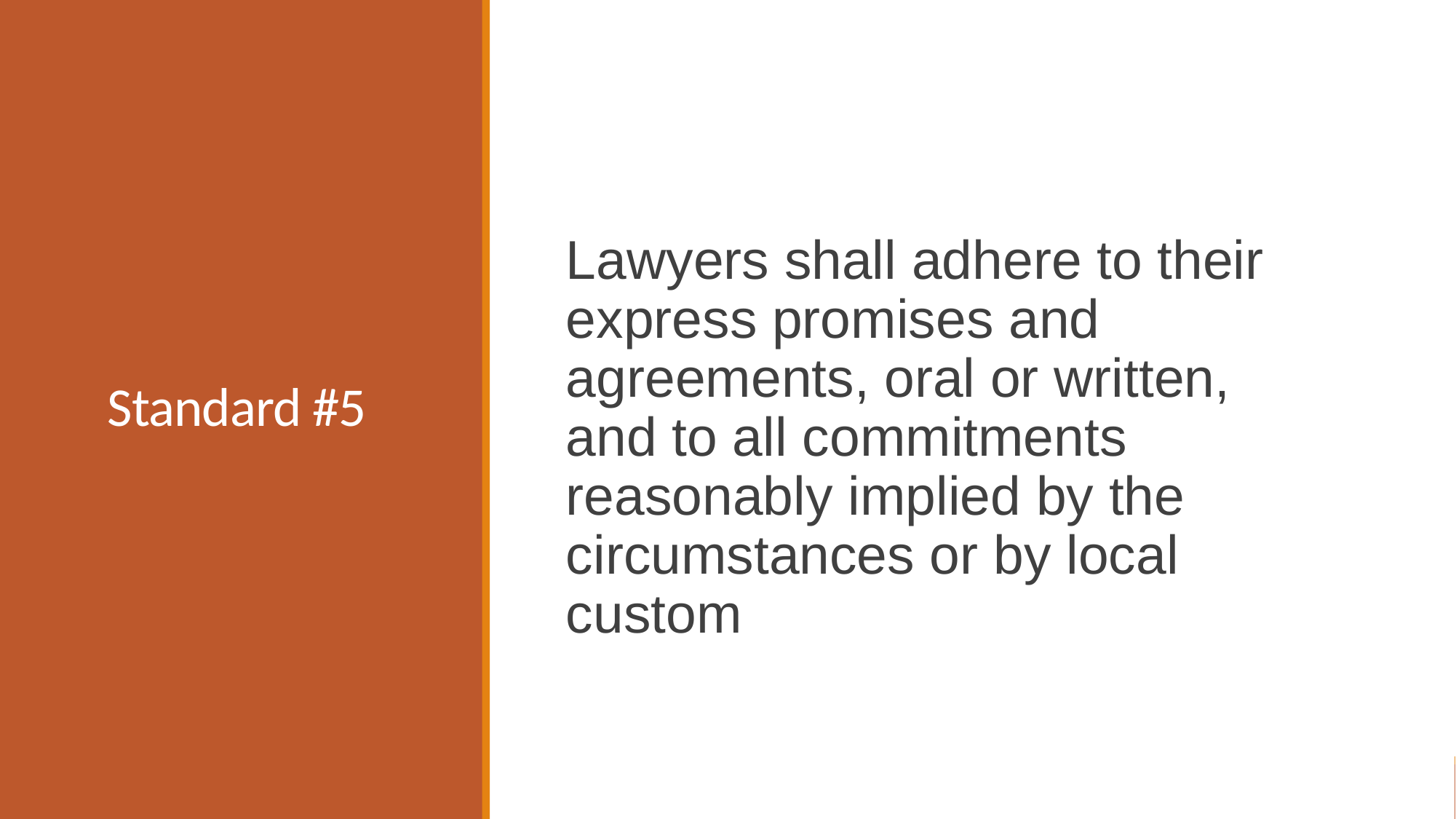

# Standard #5

Lawyers shall adhere to their express promises and agreements, oral or written, and to all commitments reasonably implied by the circumstances or by local custom